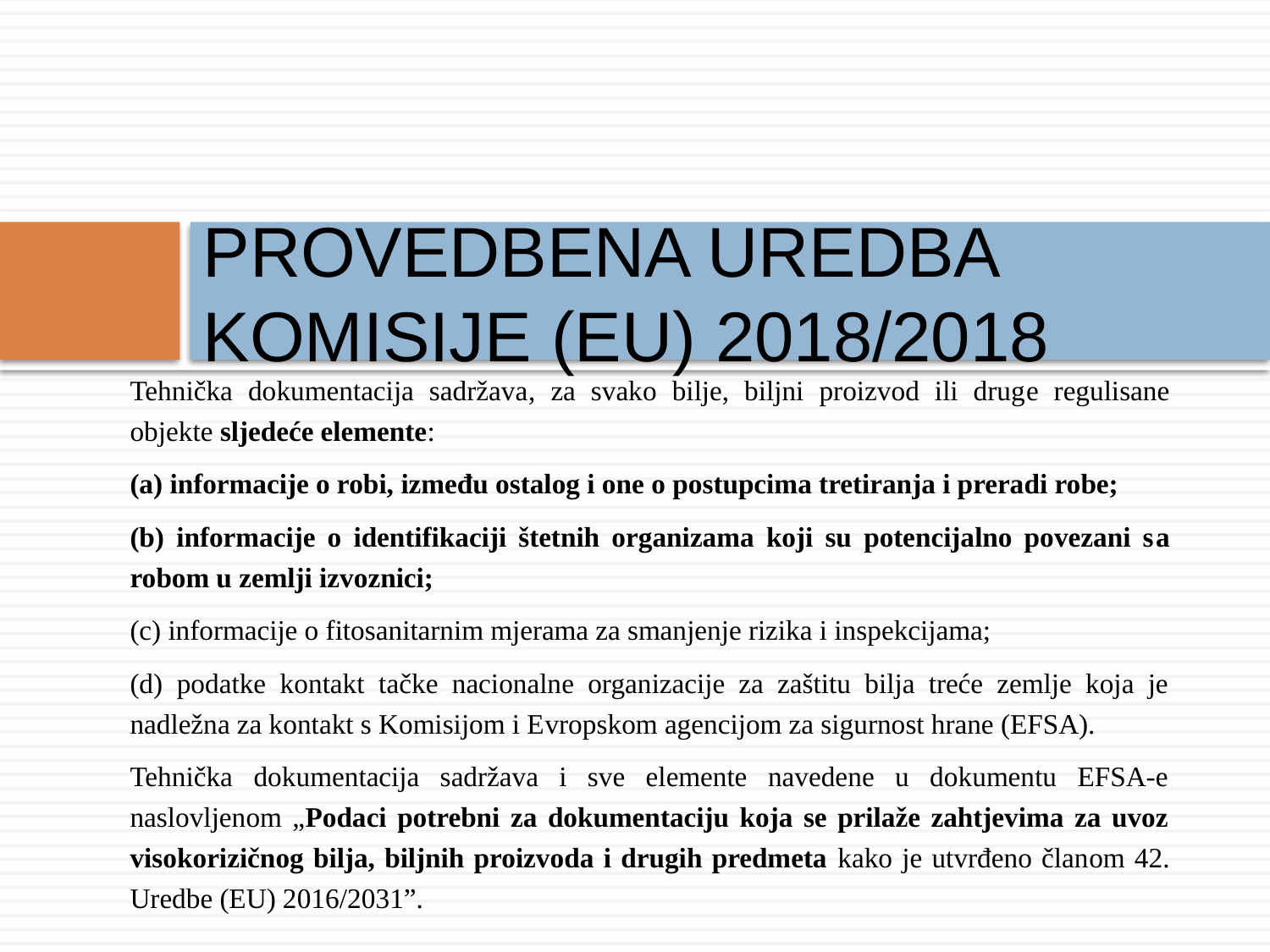

# PROVEDBENA UREDBA KOMISIJE (EU) 2018/2018
Tehnička dokumentacija sadržava, za svako bilje, biljni proizvod ili druge regulisane objekte sljedeće elemente:
(a) informacije o robi, između ostalog i one o postupcima tretiranja i preradi robe;
(b) informacije o identifikaciji štetnih organizama koji su potencijalno povezani sa robom u zemlji izvoznici;
(c) informacije o fitosanitarnim mjerama za smanjenje rizika i inspekcijama;
(d) podatke kontakt tačke nacionalne organizacije za zaštitu bilja treće zemlje koja je nadležna za kontakt s Komisijom i Evropskom agencijom za sigurnost hrane (EFSA).
Tehnička dokumentacija sadržava i sve elemente navedene u dokumentu EFSA-e naslovljenom „Podaci potrebni za dokumentaciju koja se prilaže zahtjevima za uvoz visokorizičnog bilja, biljnih proizvoda i drugih predmeta kako je utvrđeno članom 42. Uredbe (EU) 2016/2031”.